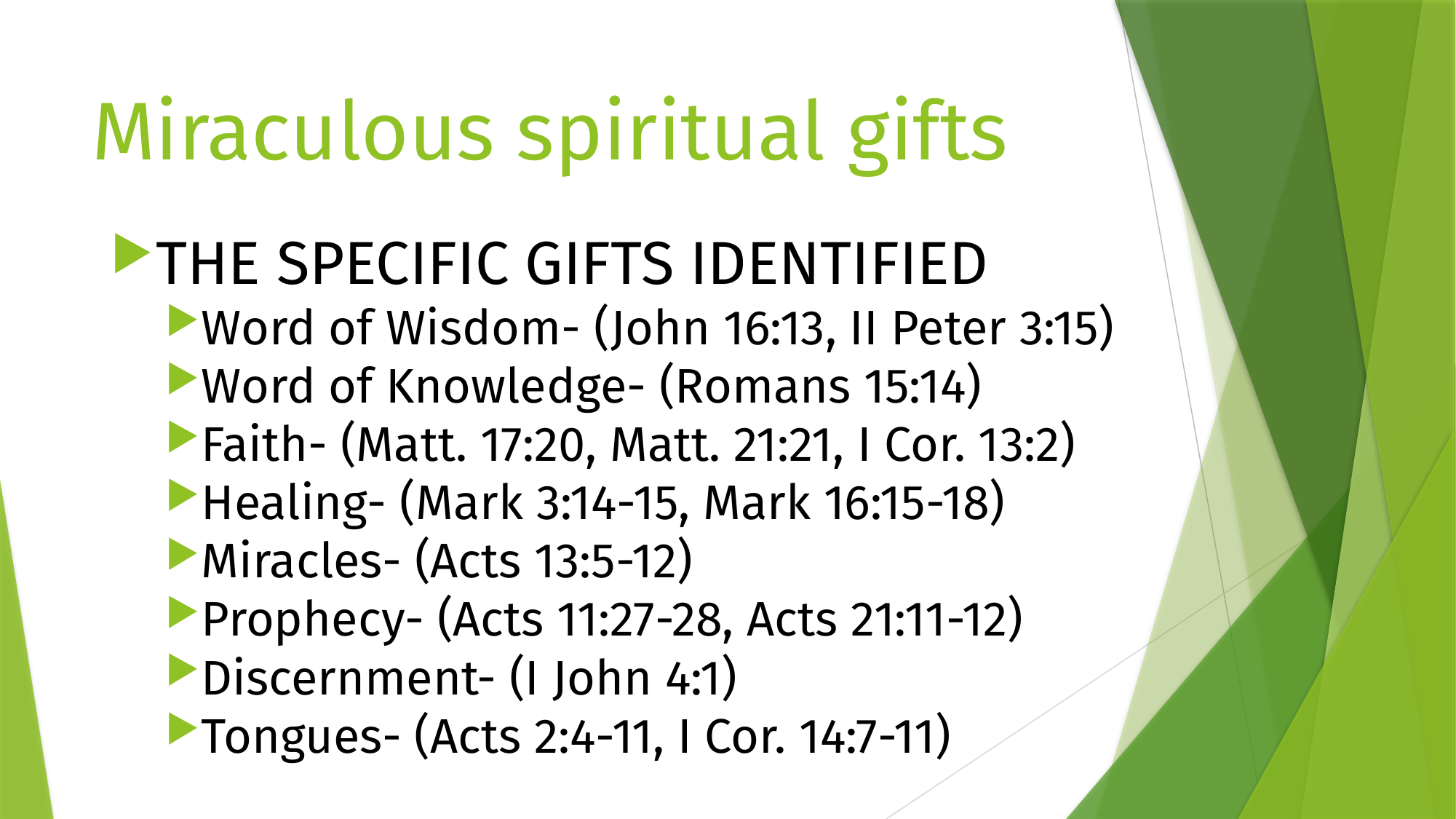

# Miraculous spiritual gifts
THE SPECIFIC GIFTS IDENTIFIED
Word of Wisdom- (John 16:13, II Peter 3:15)
Word of Knowledge- (Romans 15:14)
Faith- (Matt. 17:20, Matt. 21:21, I Cor. 13:2)
Healing- (Mark 3:14-15, Mark 16:15-18)
Miracles- (Acts 13:5-12)
Prophecy- (Acts 11:27-28, Acts 21:11-12)
Discernment- (I John 4:1)
Tongues- (Acts 2:4-11, I Cor. 14:7-11)